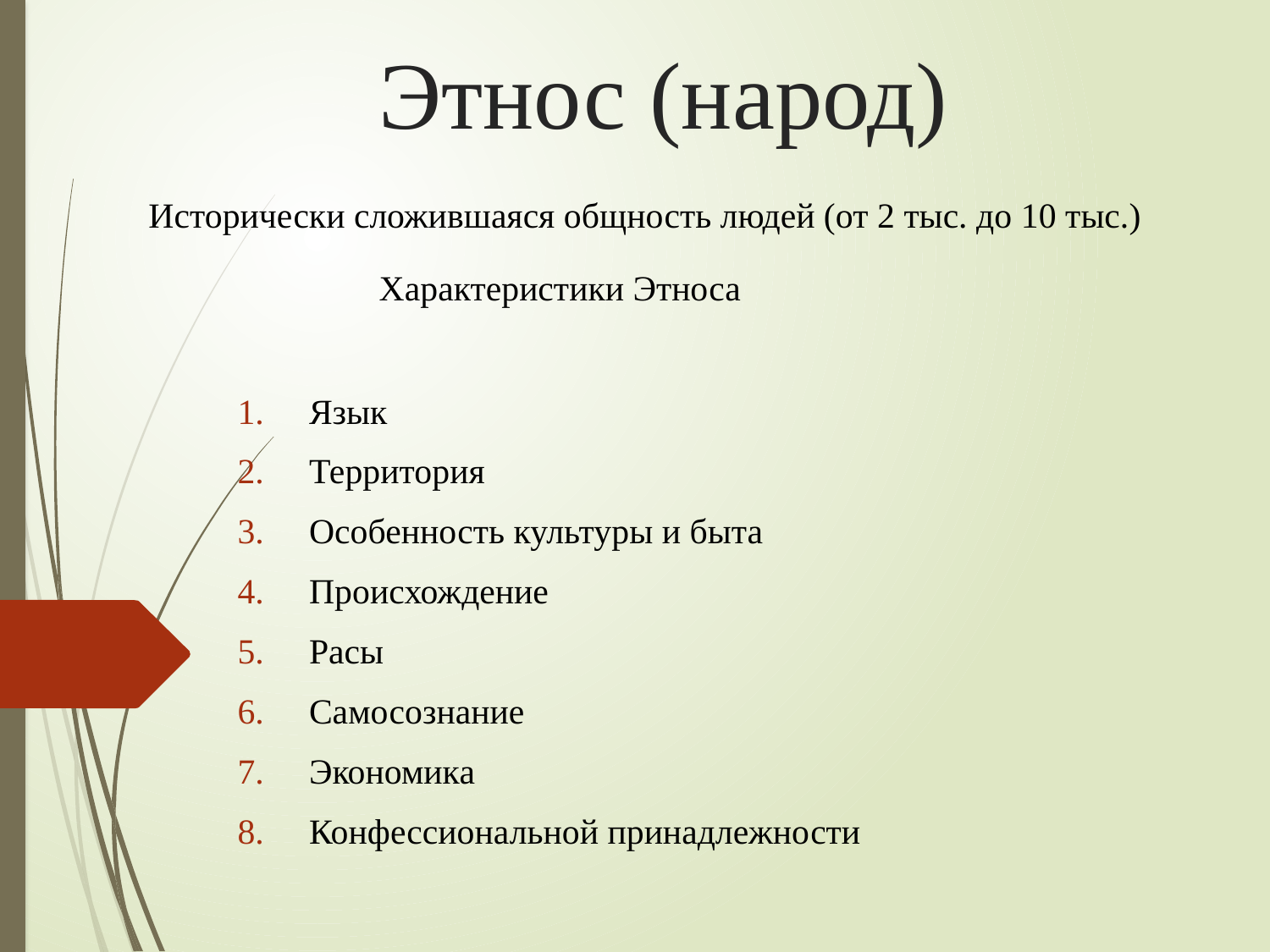

# Этнос (народ)
Исторически сложившаяся общность людей (от 2 тыс. до 10 тыс.)
Характеристики Этноса
Язык
Территория
Особенность культуры и быта
Происхождение
Расы
Самосознание
Экономика
Конфессиональной принадлежности